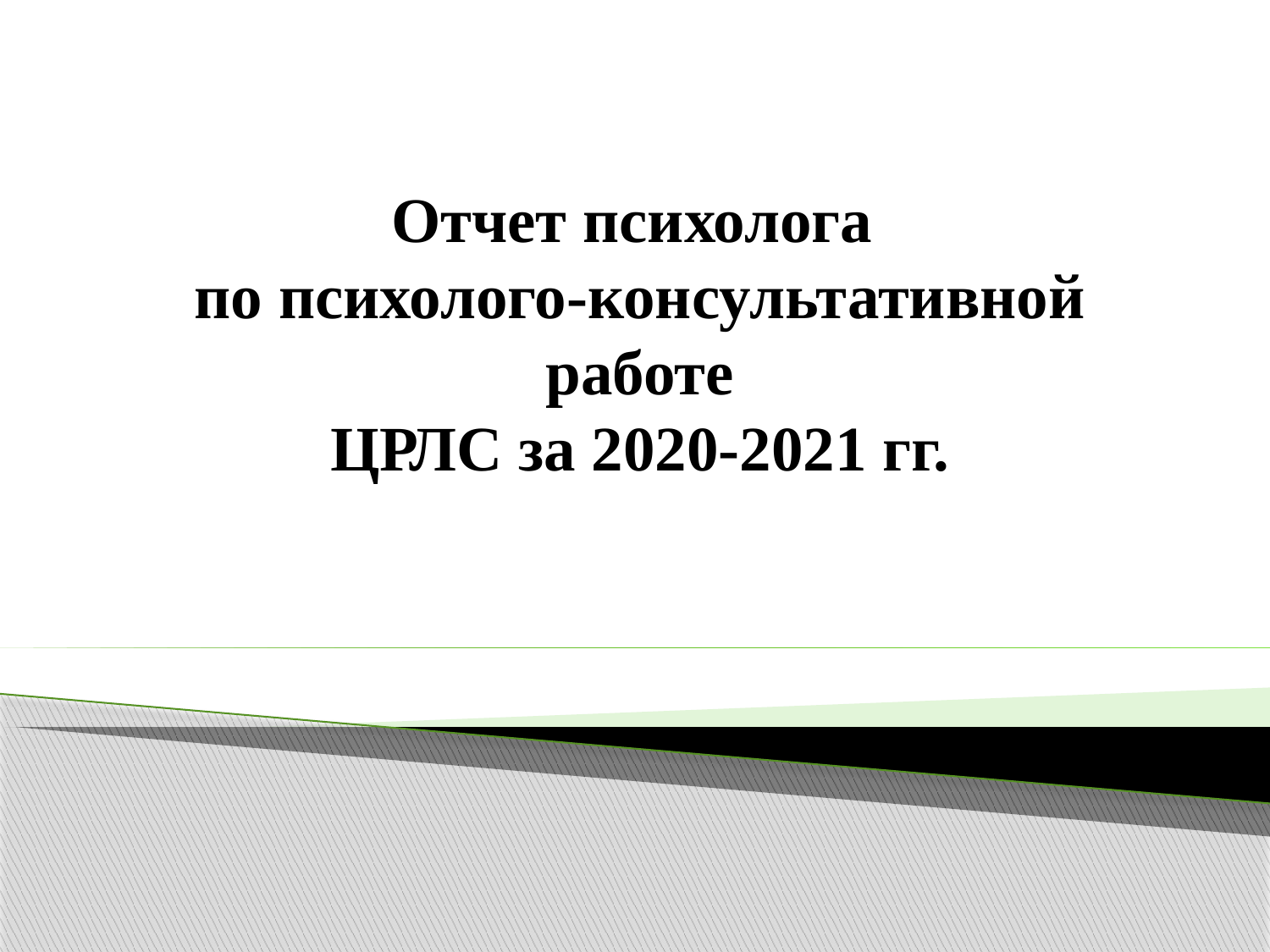

# Отчет психолога по психолого-консультативной работе ЦРЛС за 2020-2021 гг.